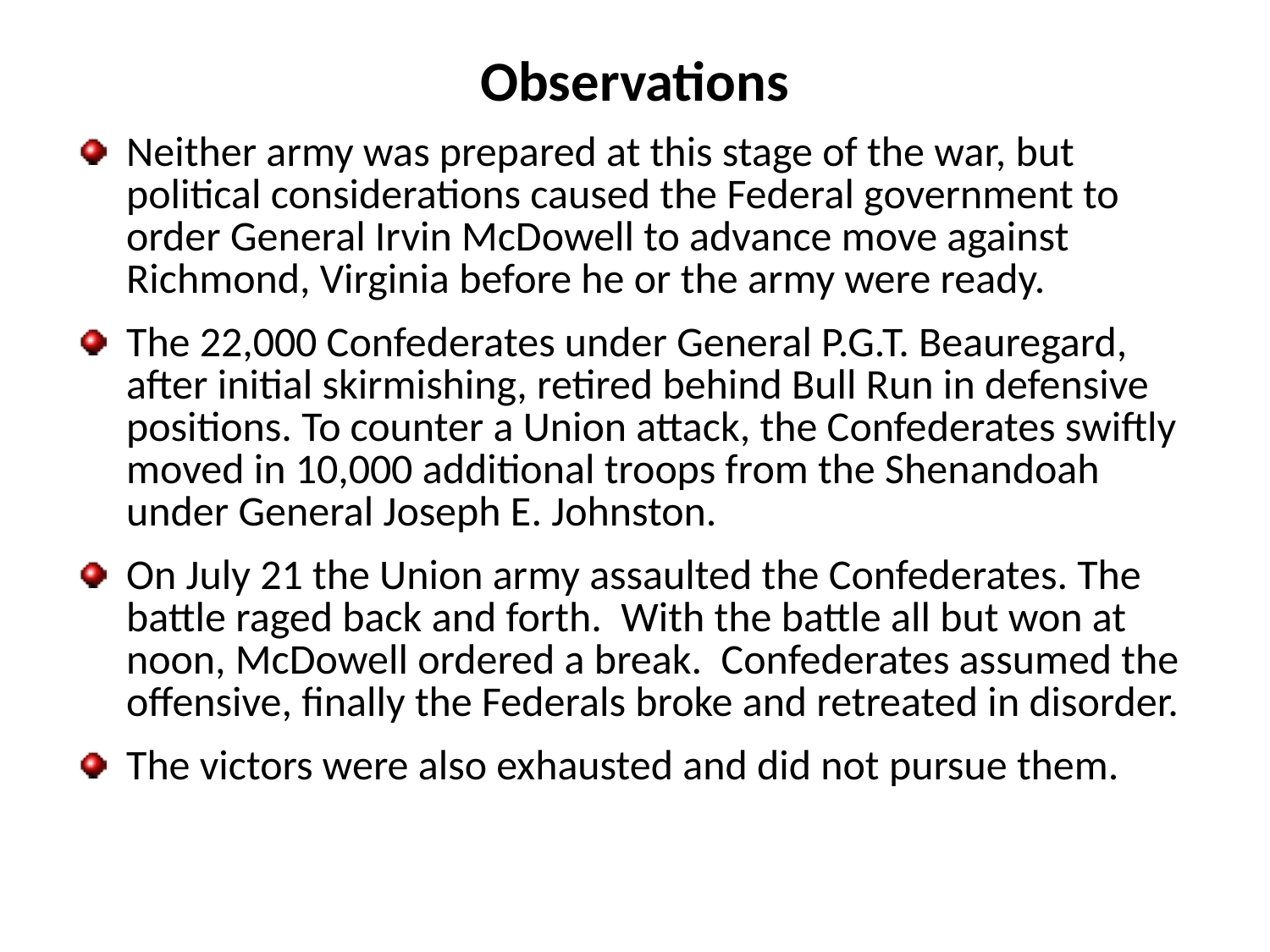

# Observations
Neither army was prepared at this stage of the war, but political considerations caused the Federal government to order General Irvin McDowell to advance move against Richmond, Virginia before he or the army were ready.
The 22,000 Confederates under General P.G.T. Beauregard, after initial skirmishing, retired behind Bull Run in defensive positions. To counter a Union attack, the Confederates swiftly moved in 10,000 additional troops from the Shenandoah under General Joseph E. Johnston.
On July 21 the Union army assaulted the Confederates. The battle raged back and forth.  With the battle all but won at noon, McDowell ordered a break.  Confederates assumed the offensive, finally the Federals broke and retreated in disorder.
The victors were also exhausted and did not pursue them.